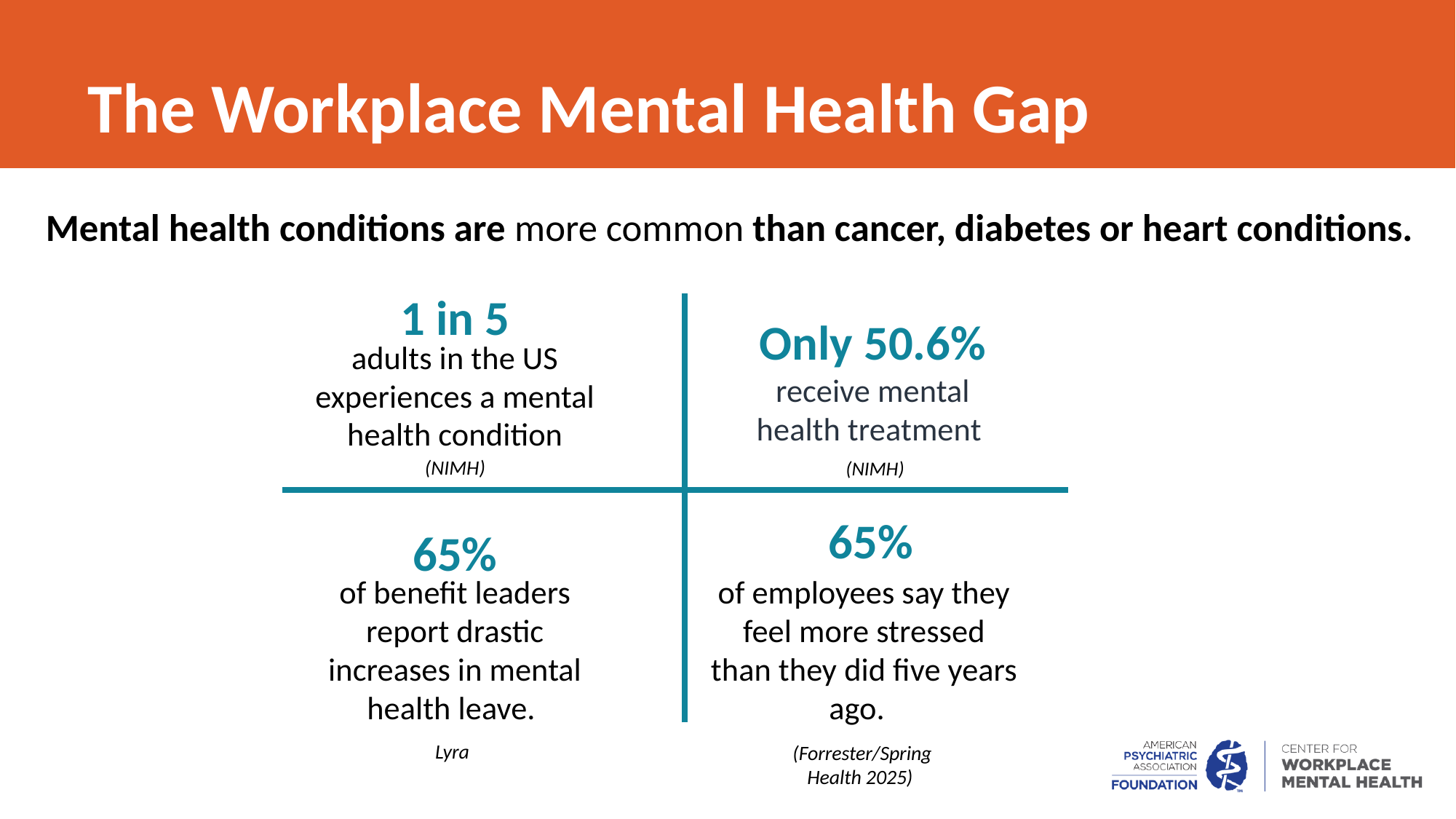

The Workplace Mental Health Gap
Mental health conditions are more common than cancer, diabetes or heart conditions.
1 in 5

adults in the US experiences a mental health condition

(NIMH)
65%
65%
of benefit leaders report drastic increases in mental health leave.
of employees say they feel more stressed than they did five years ago.
Lyra
(Forrester/Spring Health 2025)
Only 50.6% receive mental health treatment

(NIMH)